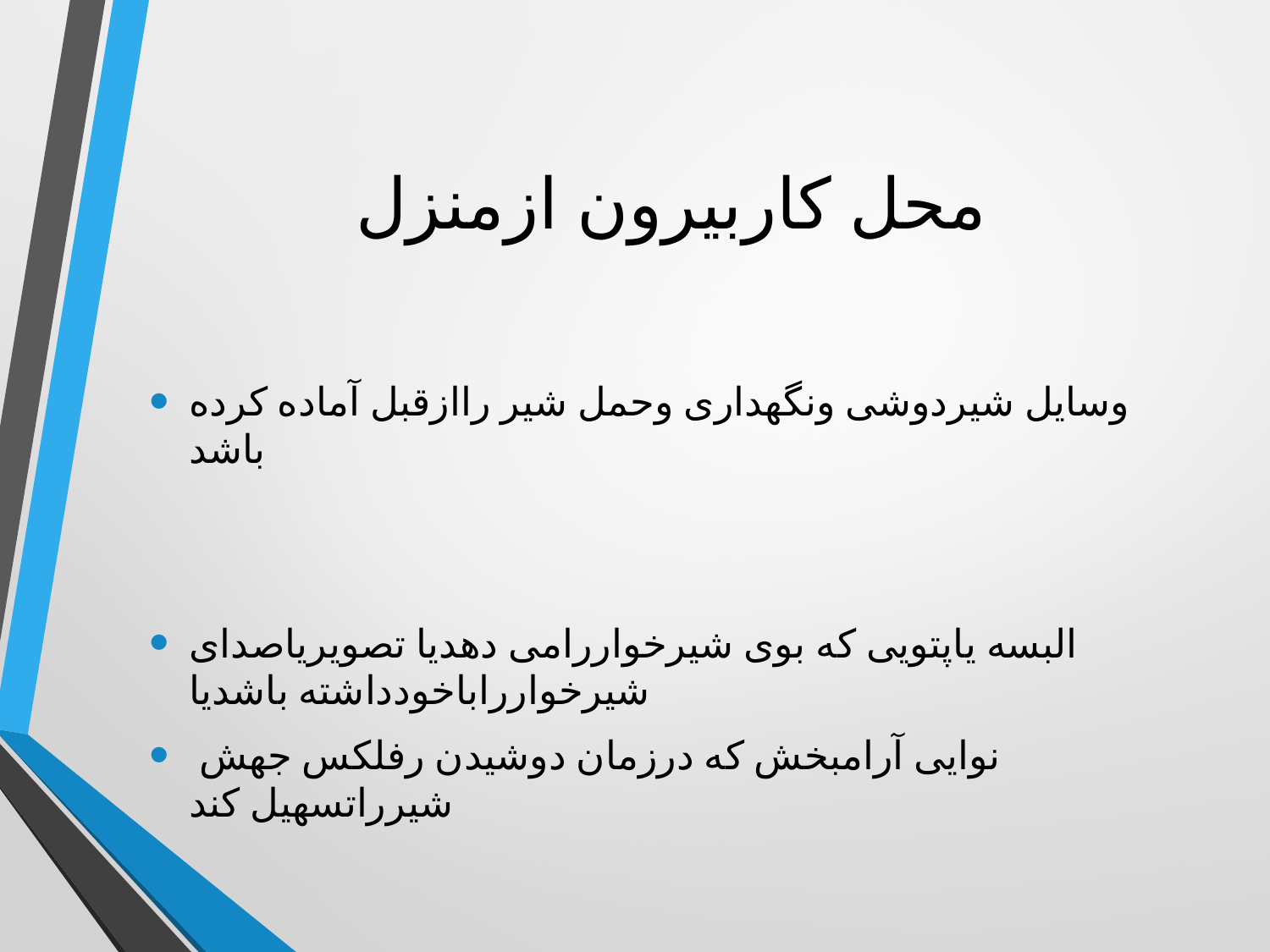

# محل کاربیرون ازمنزل
وسایل شیردوشی ونگهداری وحمل شیر راازقبل آماده کرده باشد

البسه یاپتویی که بوی شیرخواررامی دهدیا تصویریاصدای شیرخوارراباخودداشته باشدیا
 نوایی آرامبخش که درزمان دوشیدن رفلکس جهش شیرراتسهیل کند